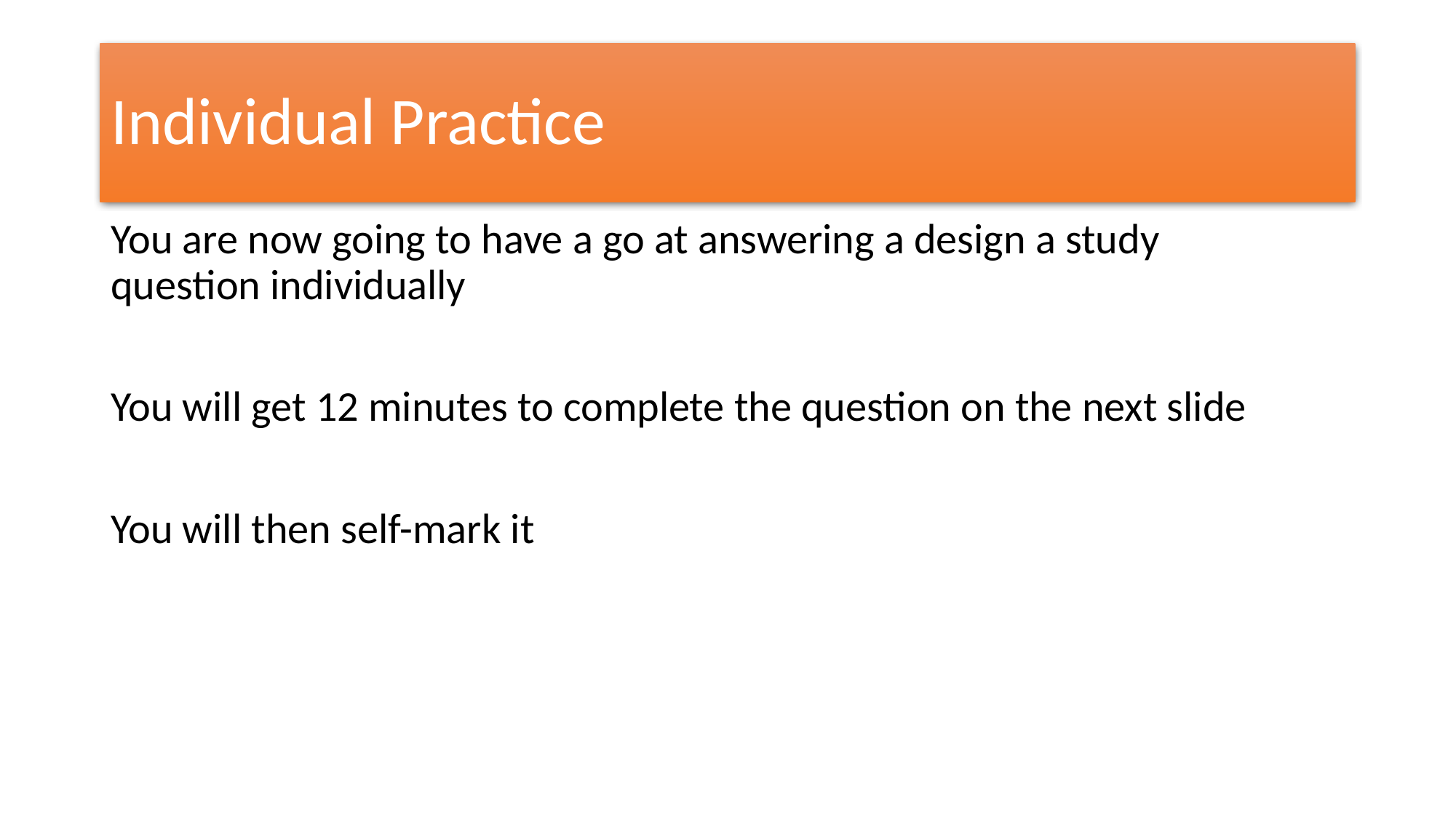

# Individual Practice
You are now going to have a go at answering a design a study question individually

You will get 12 minutes to complete the question on the next slide

You will then self-mark it